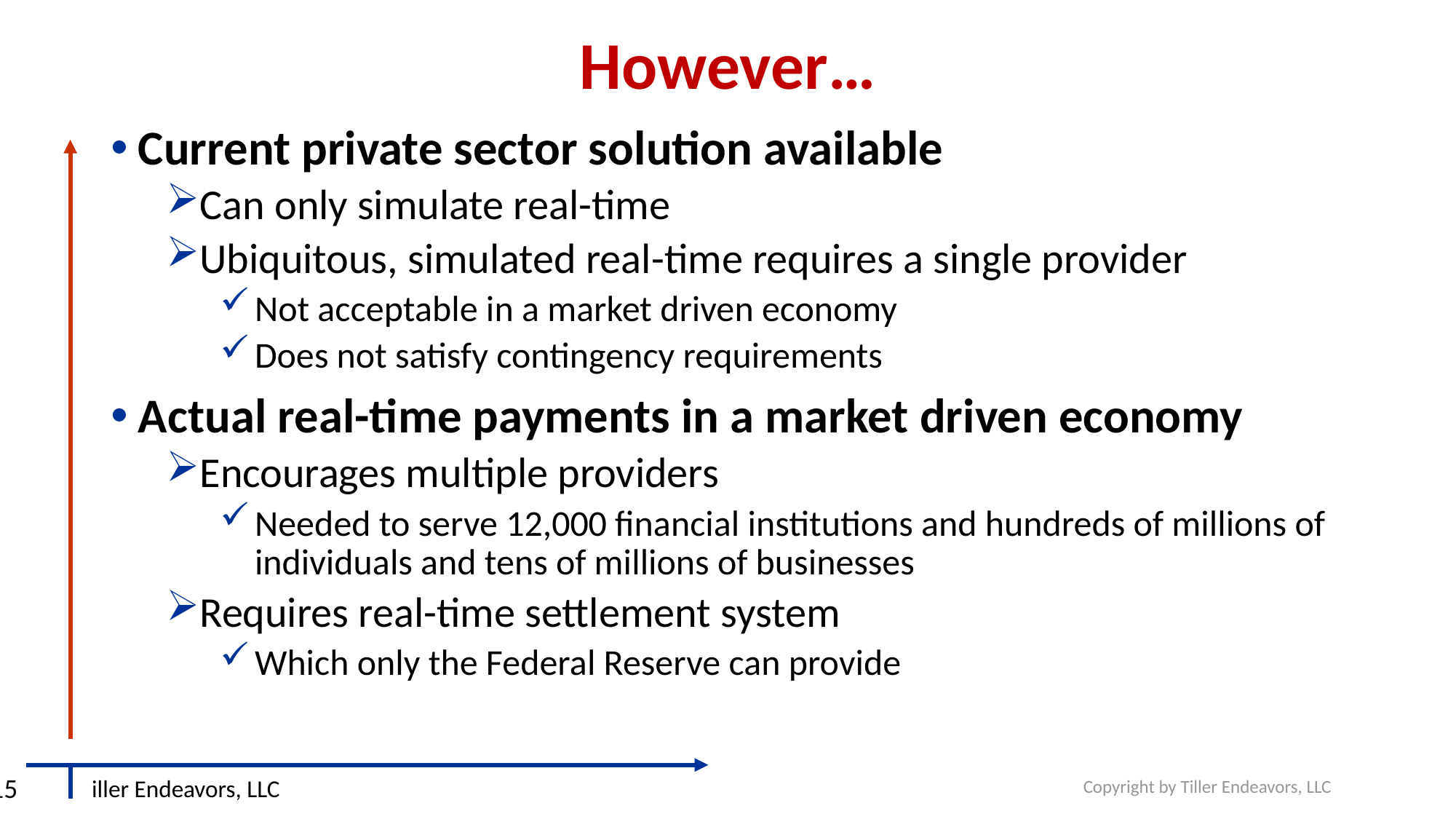

# However…
Current private sector solution available
Can only simulate real-time
Ubiquitous, simulated real-time requires a single provider
Not acceptable in a market driven economy
Does not satisfy contingency requirements
Actual real-time payments in a market driven economy
Encourages multiple providers
Needed to serve 12,000 financial institutions and hundreds of millions of individuals and tens of millions of businesses
Requires real-time settlement system
Which only the Federal Reserve can provide